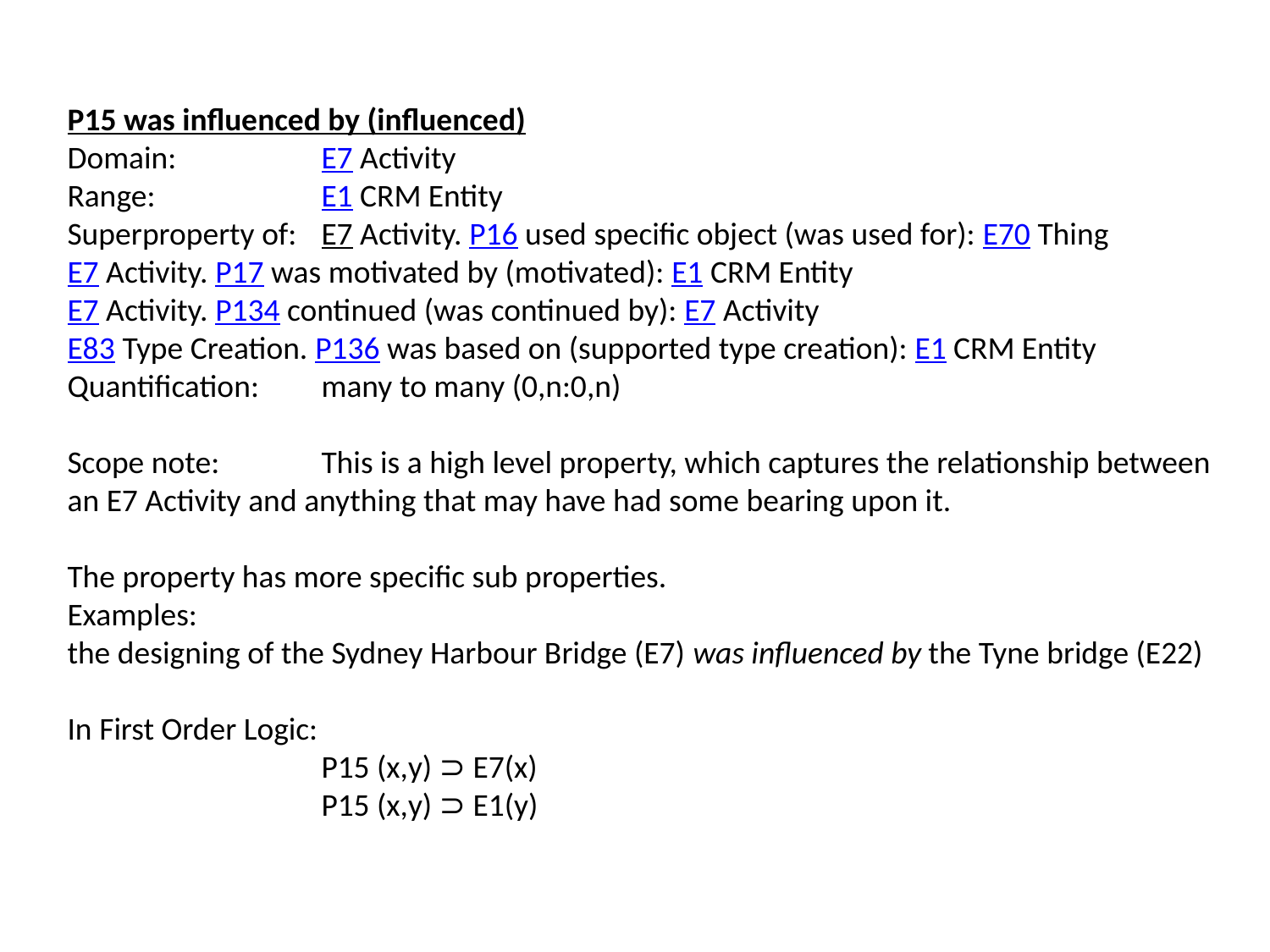

P15 was influenced by (influenced)
Domain:		E7 Activity
Range:		E1 CRM Entity
Superproperty of:	E7 Activity. P16 used specific object (was used for): E70 Thing
E7 Activity. P17 was motivated by (motivated): E1 CRM Entity
E7 Activity. P134 continued (was continued by): E7 Activity
E83 Type Creation. P136 was based on (supported type creation): E1 CRM Entity
Quantification: 	many to many (0,n:0,n)

Scope note:	This is a high level property, which captures the relationship between an E7 Activity and anything that may have had some bearing upon it.

The property has more specific sub properties.
Examples:
the designing of the Sydney Harbour Bridge (E7) was influenced by the Tyne bridge (E22)

In First Order Logic:
		P15 (x,y) ⊃ E7(x)
		P15 (x,y) ⊃ E1(y)